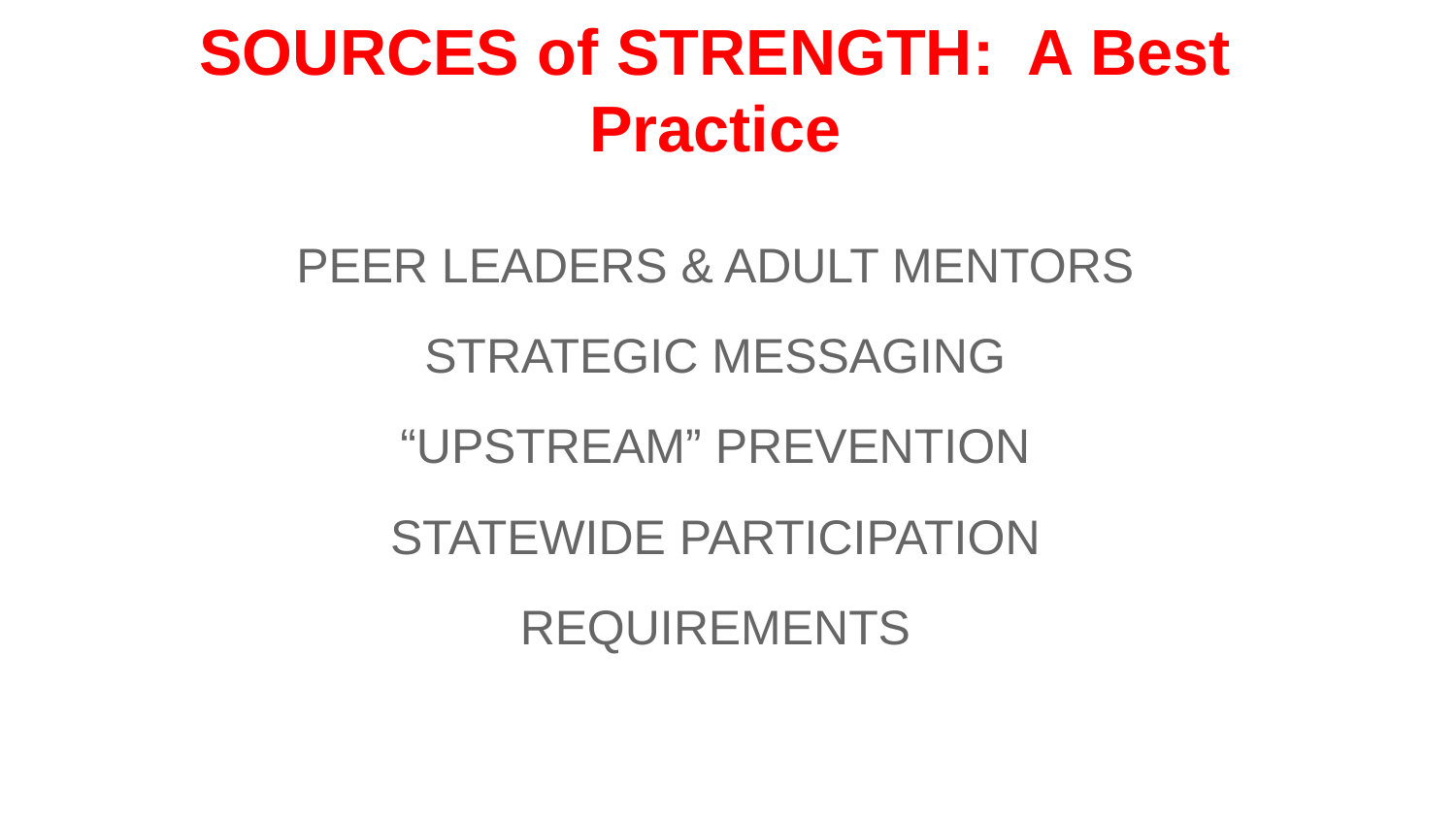

# SOURCES of STRENGTH:  A Best Practice

PEER LEADERS & ADULT MENTORS
STRATEGIC MESSAGING
“UPSTREAM” PREVENTION
STATEWIDE PARTICIPATION
REQUIREMENTS